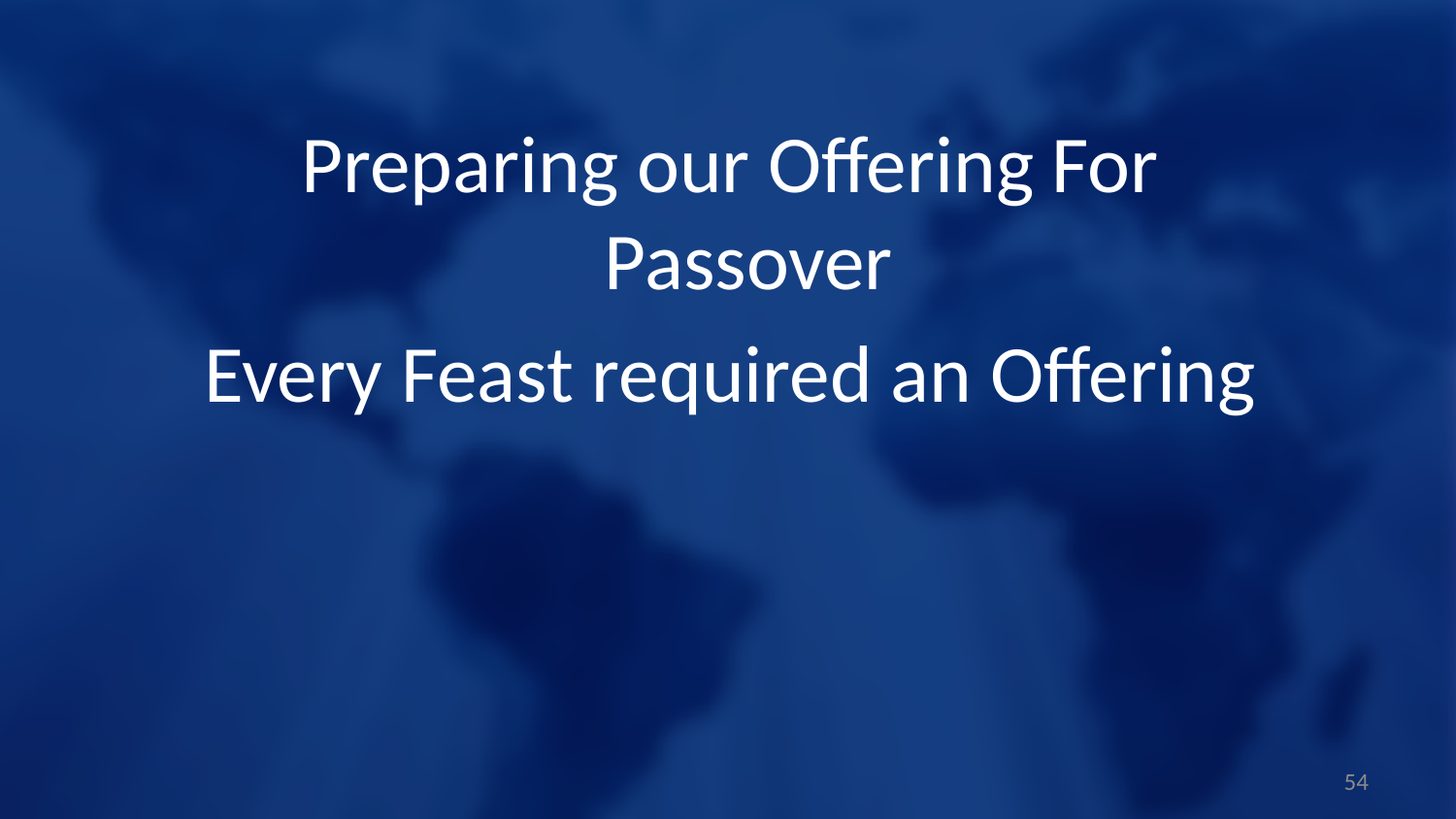

Preparing our Offering For Passover
Every Feast required an Offering

54